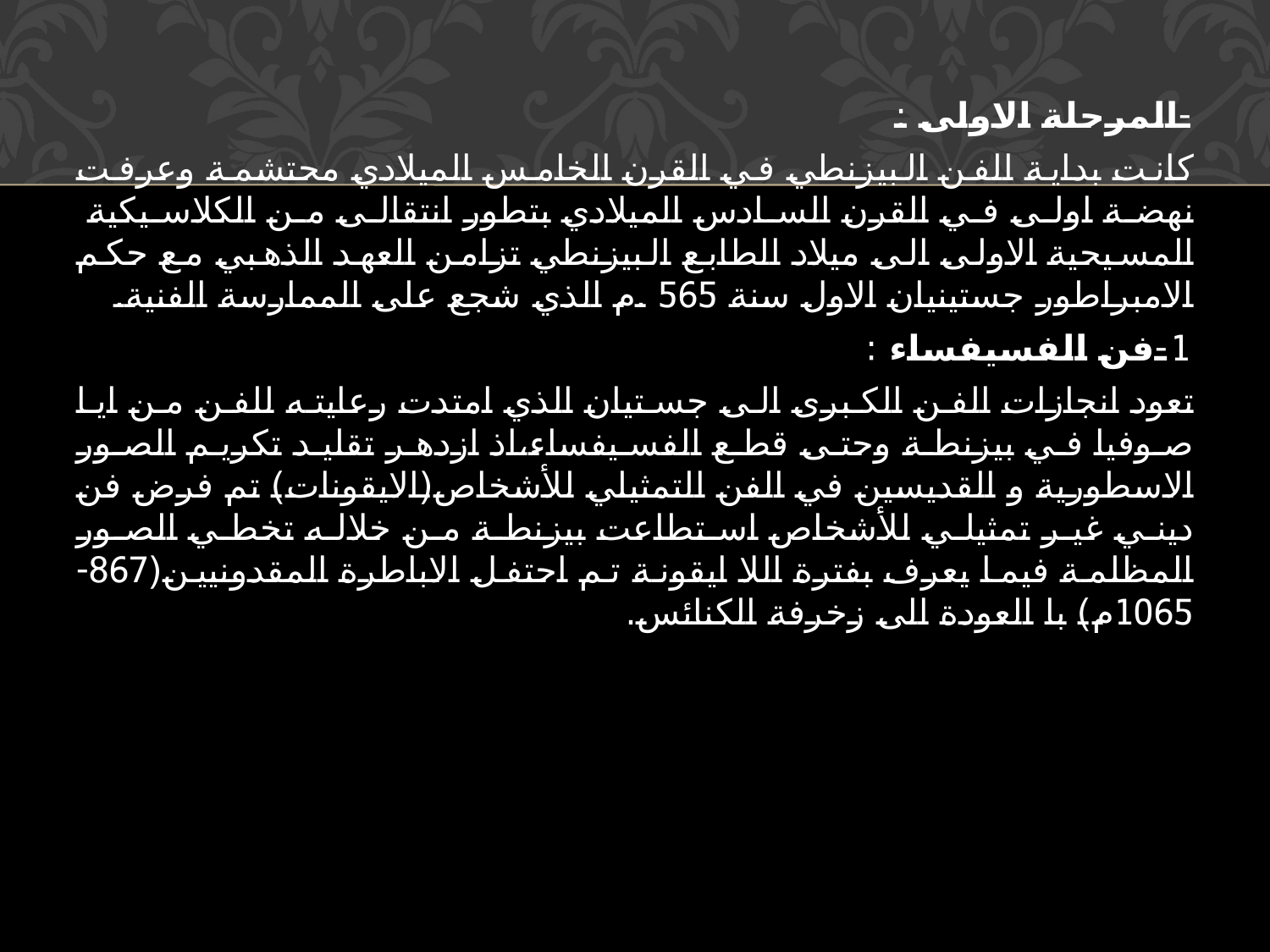

-المرحلة الاولى :
كانت بداية الفن البيزنطي في القرن الخامس الميلادي محتشمة وعرفت نهضة اولى في القرن السادس الميلادي بتطور انتقالى من الكلاسيكية  المسيحية الاولى الى ميلاد الطابع البيزنطي تزامن العهد الذهبي مع حكم الامبراطور جستينيان الاول سنة 565 .م الذي شجع على الممارسة الفنية.
1-فن الفسيفساء :
تعود انجازات الفن الكبرى الى جستيان الذي امتدت رعايته للفن من ايا صوفيا في بيزنطة وحتى قطع الفسيفساء،اذ ازدهر تقليد تكريم الصور الاسطورية و القديسين في الفن التمثيلي للأشخاص(الايقونات) تم فرض فن ديني غير تمثيلي للأشخاص استطاعت بيزنطة من خلاله تخطي الصور المظلمة فيما يعرف بفترة اللا ايقونة تم احتفل الاباطرة المقدونيين(867-1065م) با العودة الى زخرفة الكنائس.